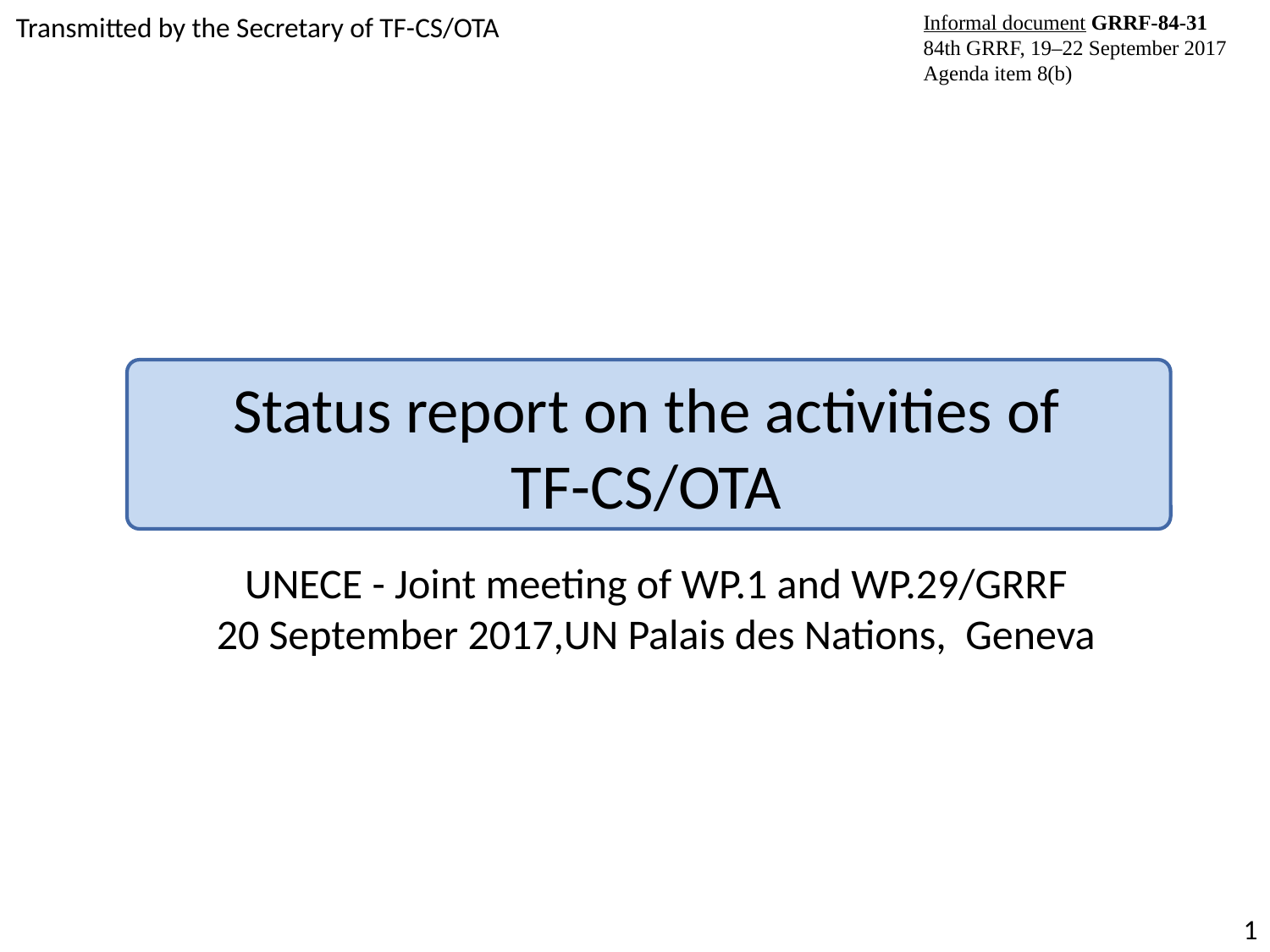

Transmitted by the Secretary of TF-CS/OTA
Status report on the activities of
TF-CS/OTA
UNECE - Joint meeting of WP.1 and WP.29/GRRF
20 September 2017,UN Palais des Nations,  Geneva